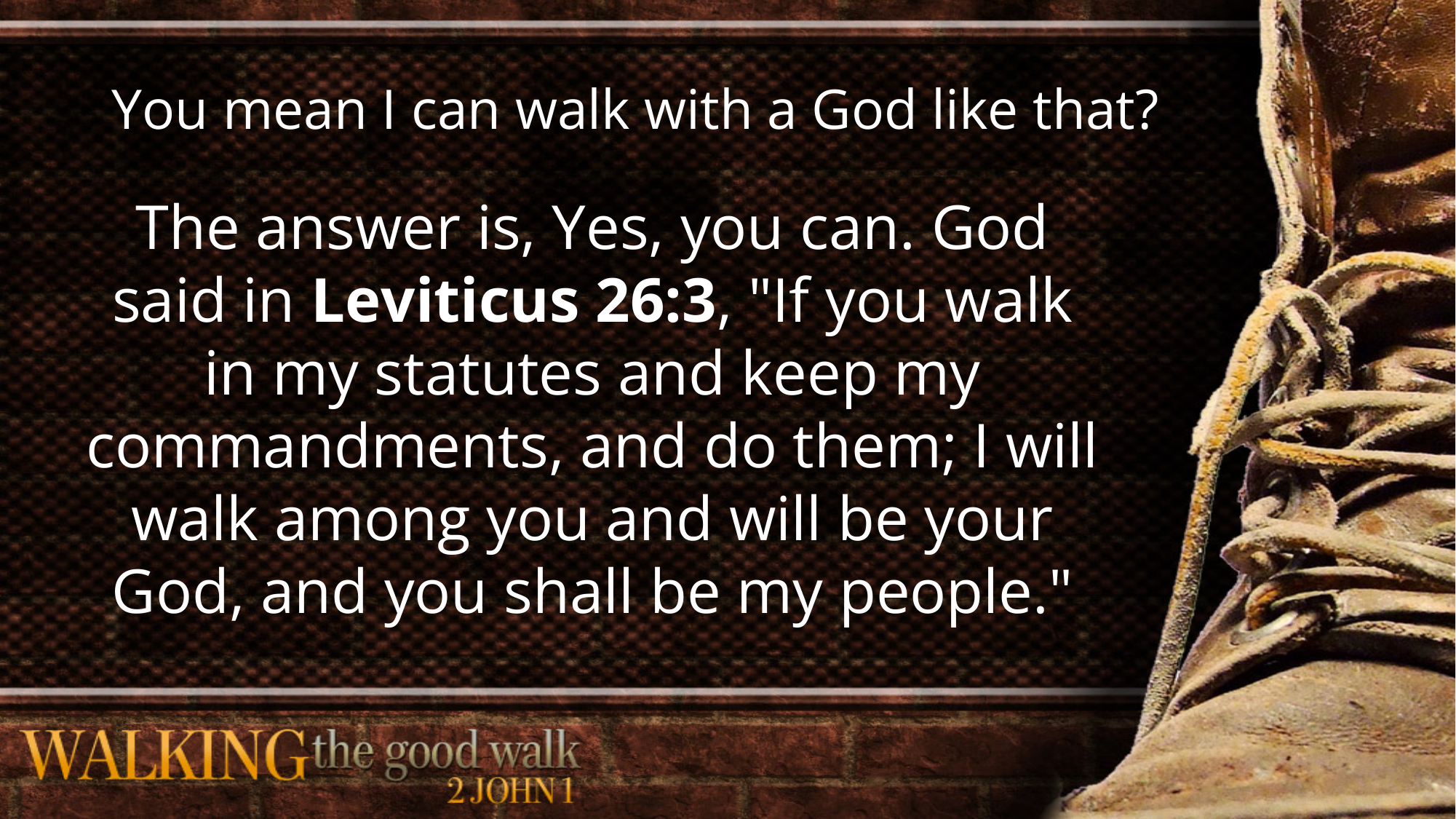

You mean I can walk with a God like that?
The answer is, Yes, you can. God said in Leviticus 26:3, "If you walk in my statutes and keep my commandments, and do them; I will walk among you and will be your God, and you shall be my people."